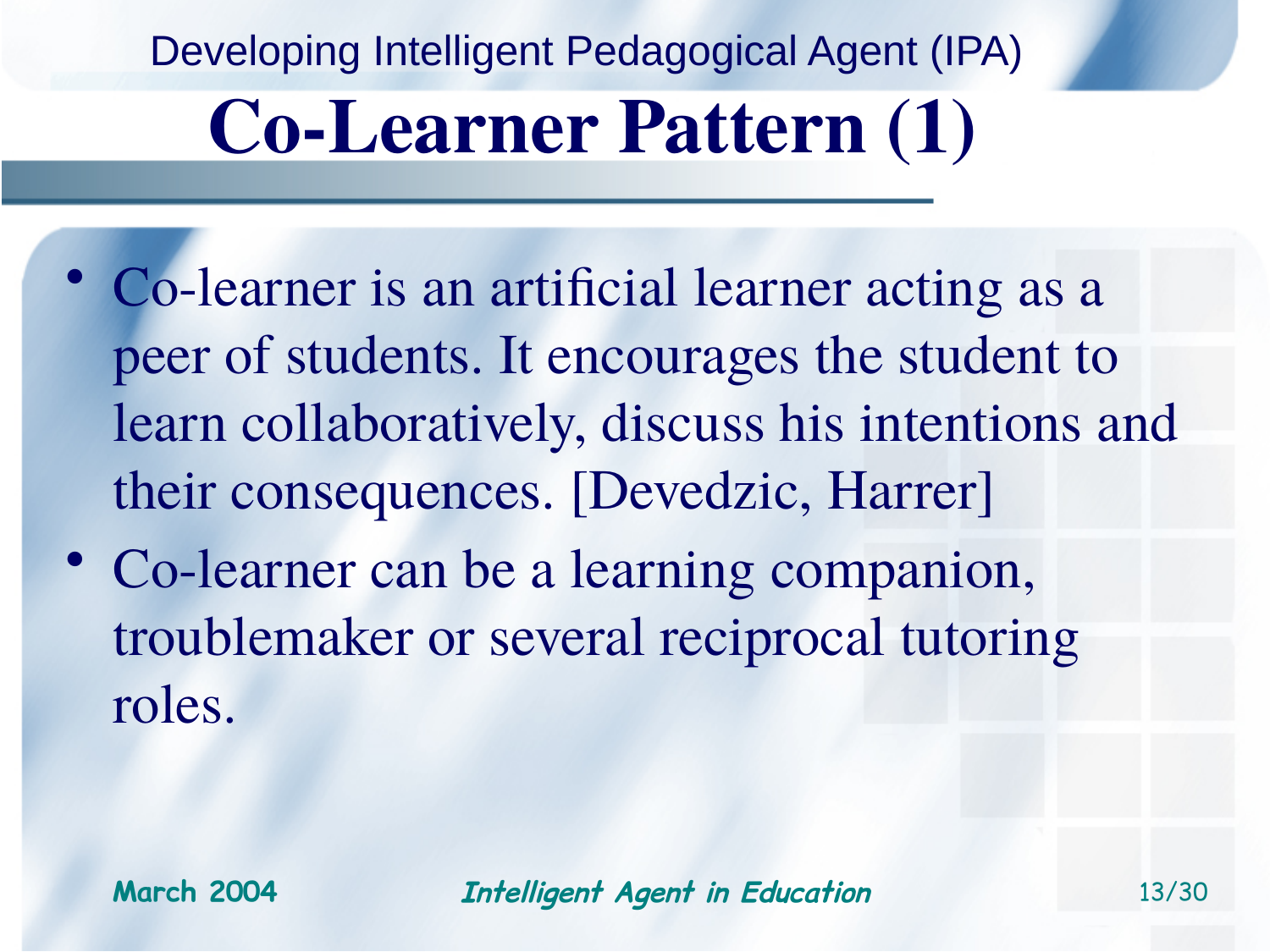

# Co-Learner Pattern (1)
Co-learner is an artificial learner acting as a peer of students. It encourages the student to learn collaboratively, discuss his intentions and their consequences. [Devedzic, Harrer]
Co-learner can be a learning companion, troublemaker or several reciprocal tutoring roles.
Intelligent Agent in Education
13/30